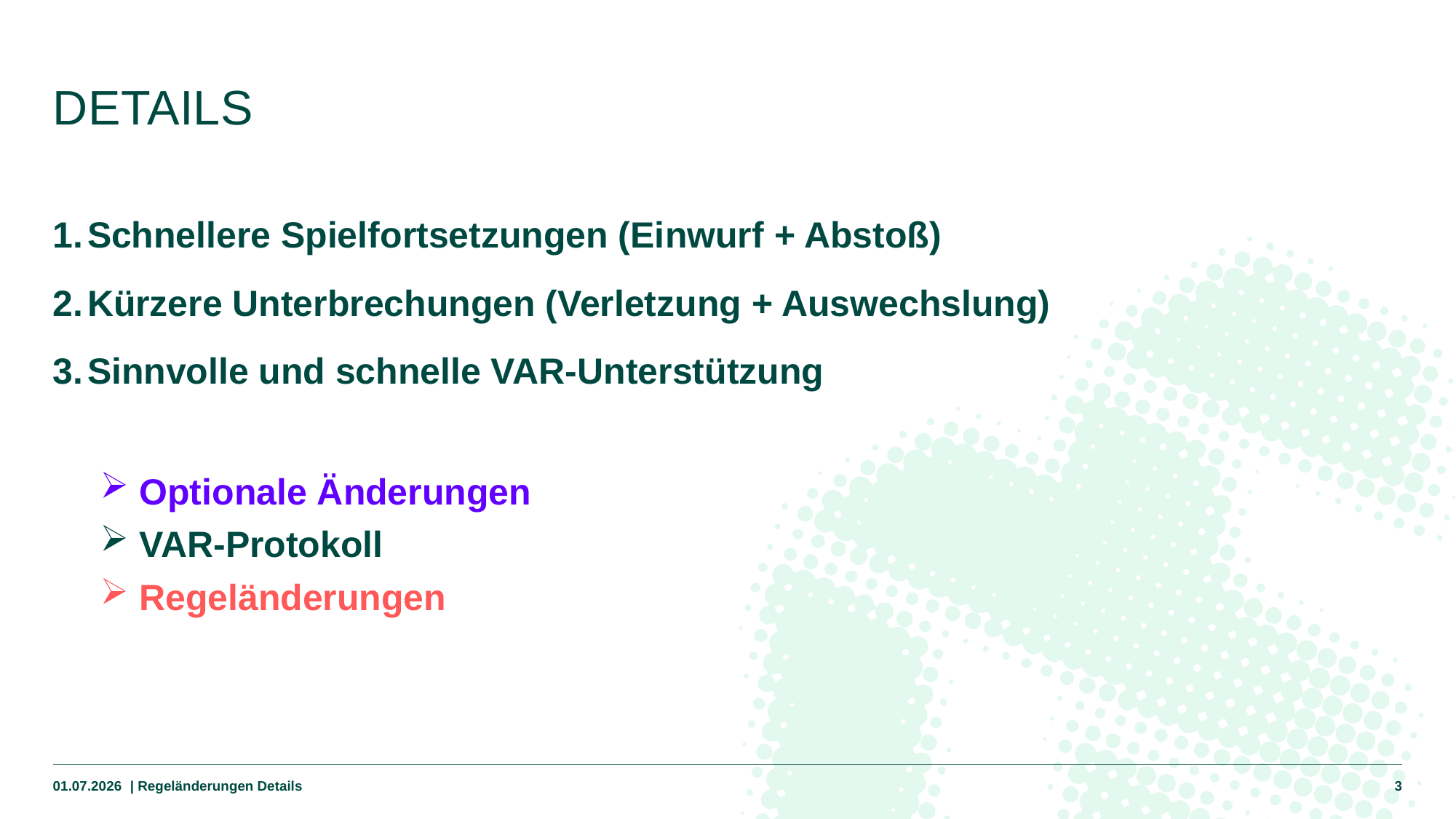

# Details
Schnellere Spielfortsetzungen (Einwurf + Abstoß)
Kürzere Unterbrechungen (Verletzung + Auswechslung)
Sinnvolle und schnelle VAR-Unterstützung

 Optionale Änderungen
 VAR-Protokoll
 Regeländerungen
01.07.2026
| Regeländerungen Details
3